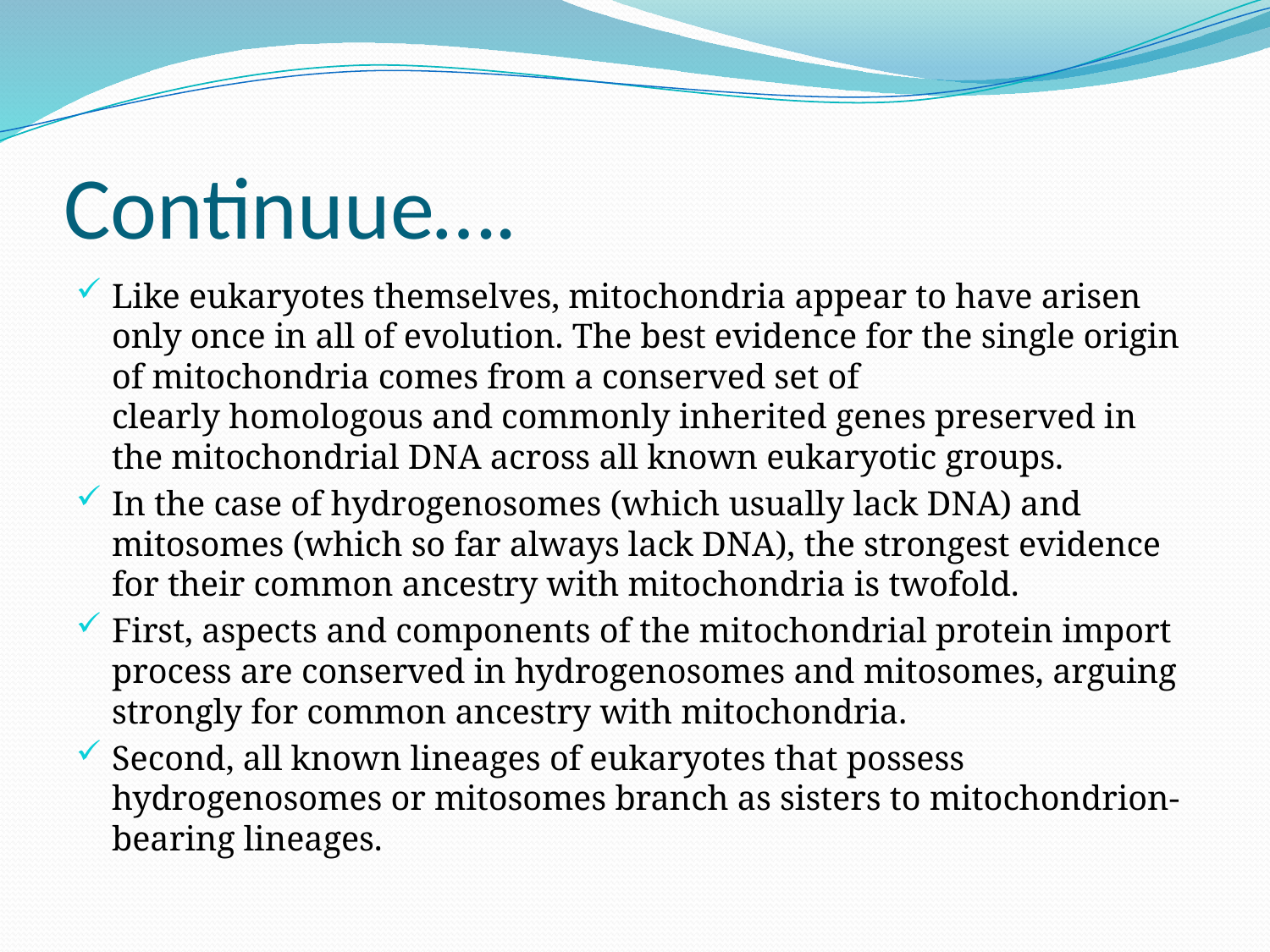

# Continuue….
Like eukaryotes themselves, mitochondria appear to have arisen only once in all of evolution. The best evidence for the single origin of mitochondria comes from a conserved set of clearly homologous and commonly inherited genes preserved in the mitochondrial DNA across all known eukaryotic groups.
In the case of hydrogenosomes (which usually lack DNA) and mitosomes (which so far always lack DNA), the strongest evidence for their common ancestry with mitochondria is twofold.
First, aspects and components of the mitochondrial protein import process are conserved in hydrogenosomes and mitosomes, arguing strongly for common ancestry with mitochondria.
Second, all known lineages of eukaryotes that possess hydrogenosomes or mitosomes branch as sisters to mitochondrion-bearing lineages.